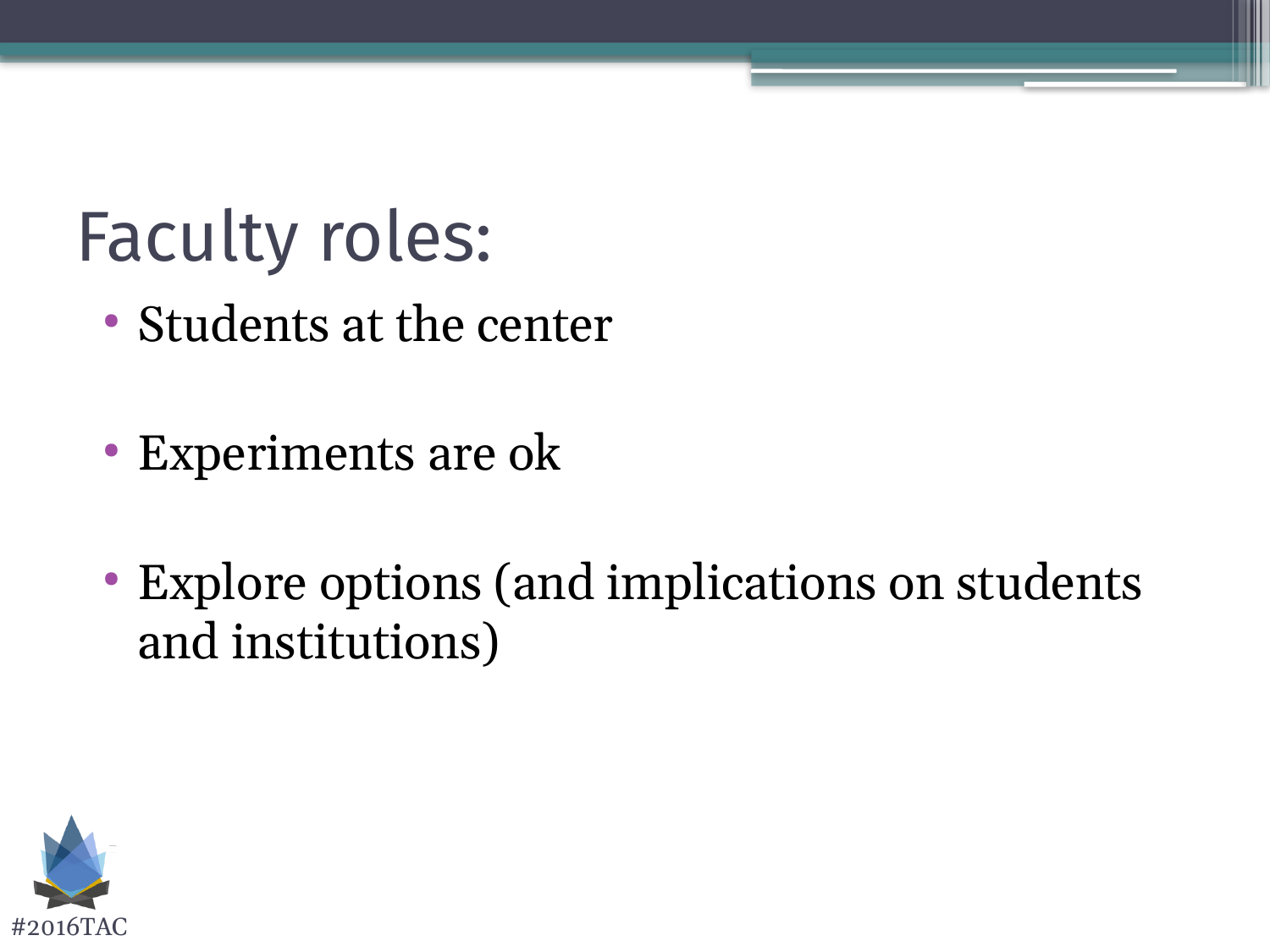

# Faculty roles:
Students at the center

Experiments are ok

Explore options (and implications on students and institutions)